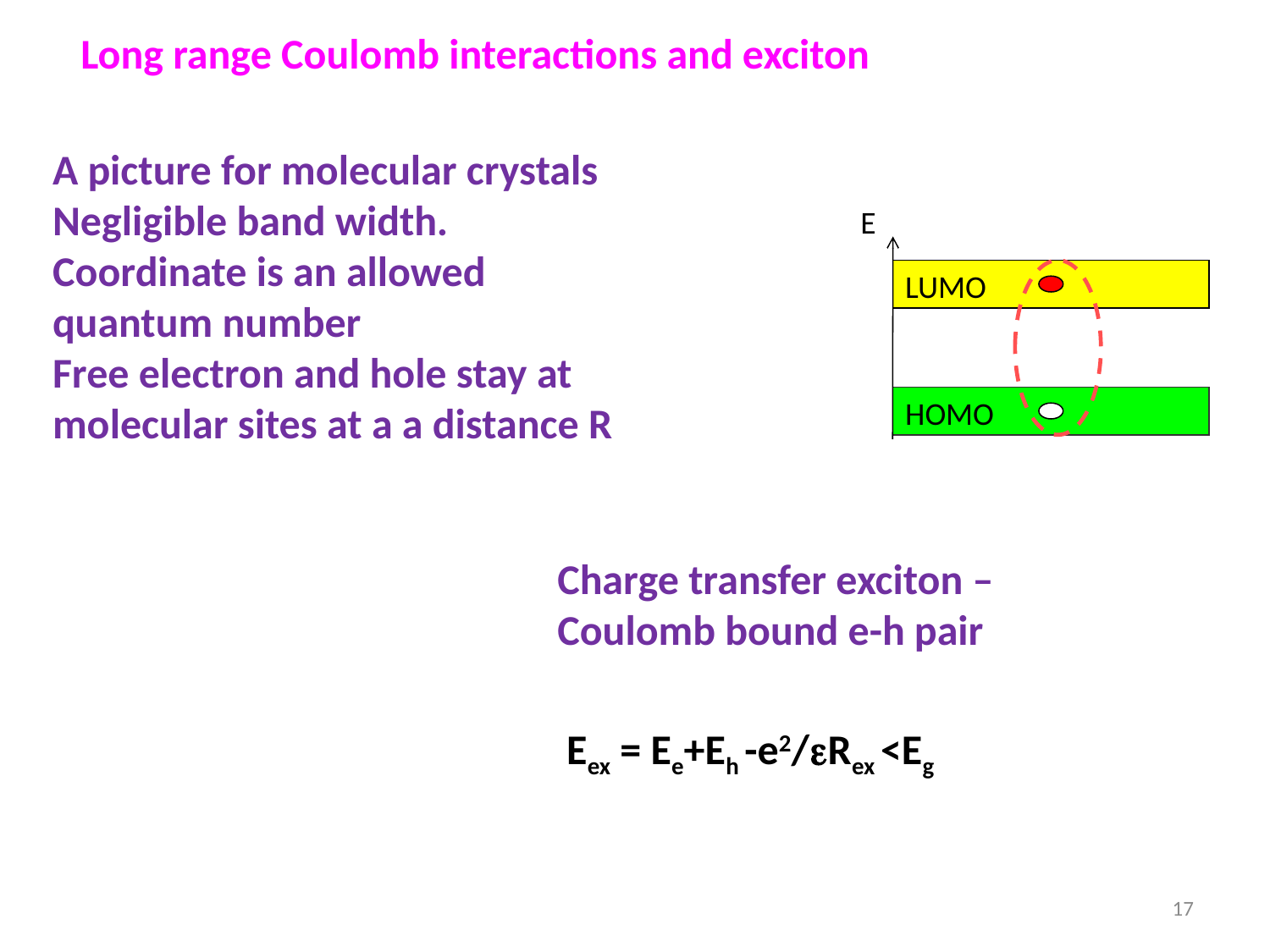

# Long range Coulomb interactions and exciton
A picture for molecular crystals
Negligible band width.
Coordinate is an allowed quantum number
Free electron and hole stay at molecular sites at a a distance R
E
LUMO

HOMO

Charge transfer exciton –
Coulomb bound e-h pair
Eex = Ee+Eh -e2/εRex <Eg
17